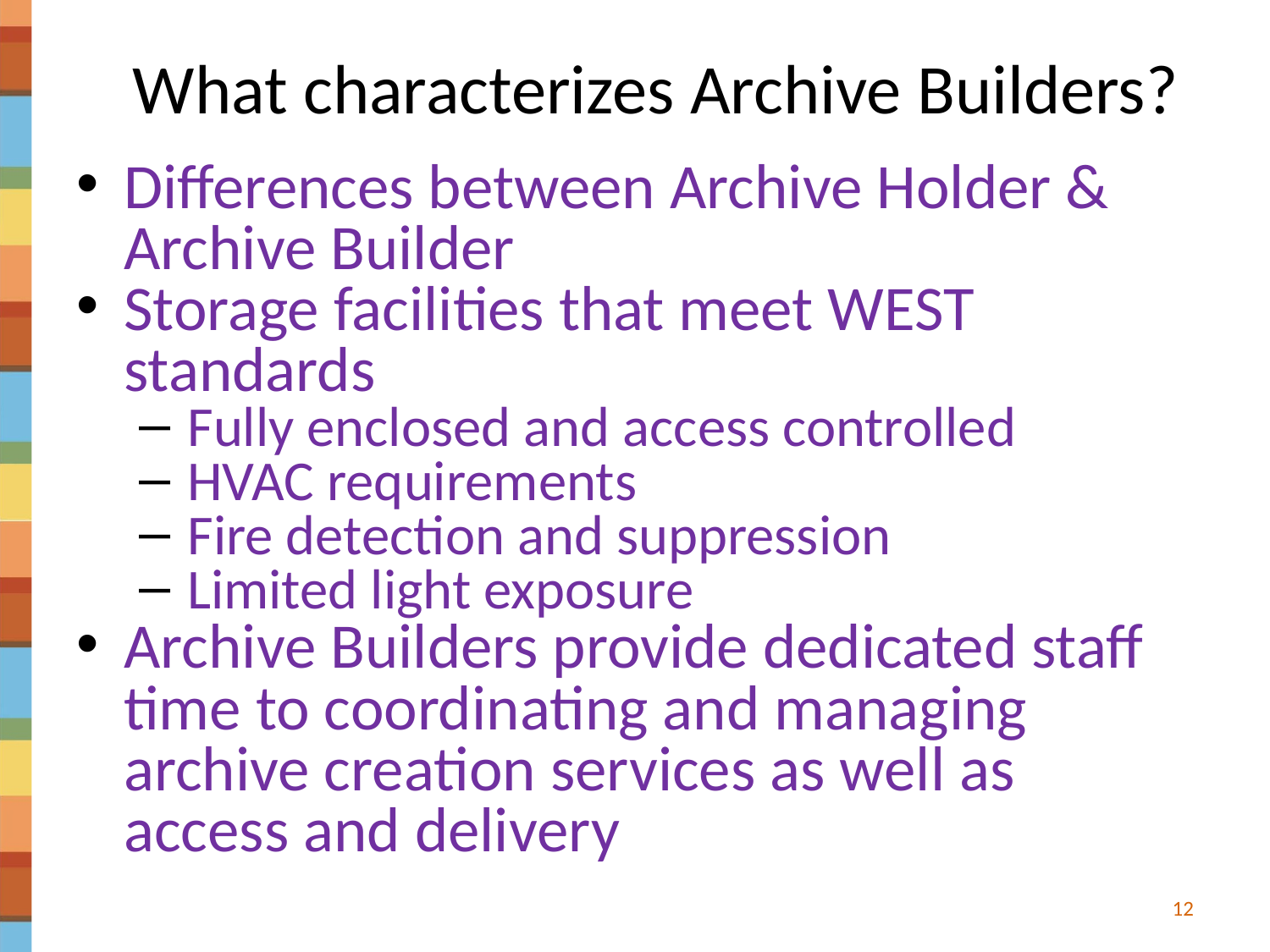

# What characterizes Archive Builders?
Differences between Archive Holder & Archive Builder
Storage facilities that meet WEST standards
Fully enclosed and access controlled
HVAC requirements
Fire detection and suppression
Limited light exposure
Archive Builders provide dedicated staff time to coordinating and managing archive creation services as well as access and delivery
12